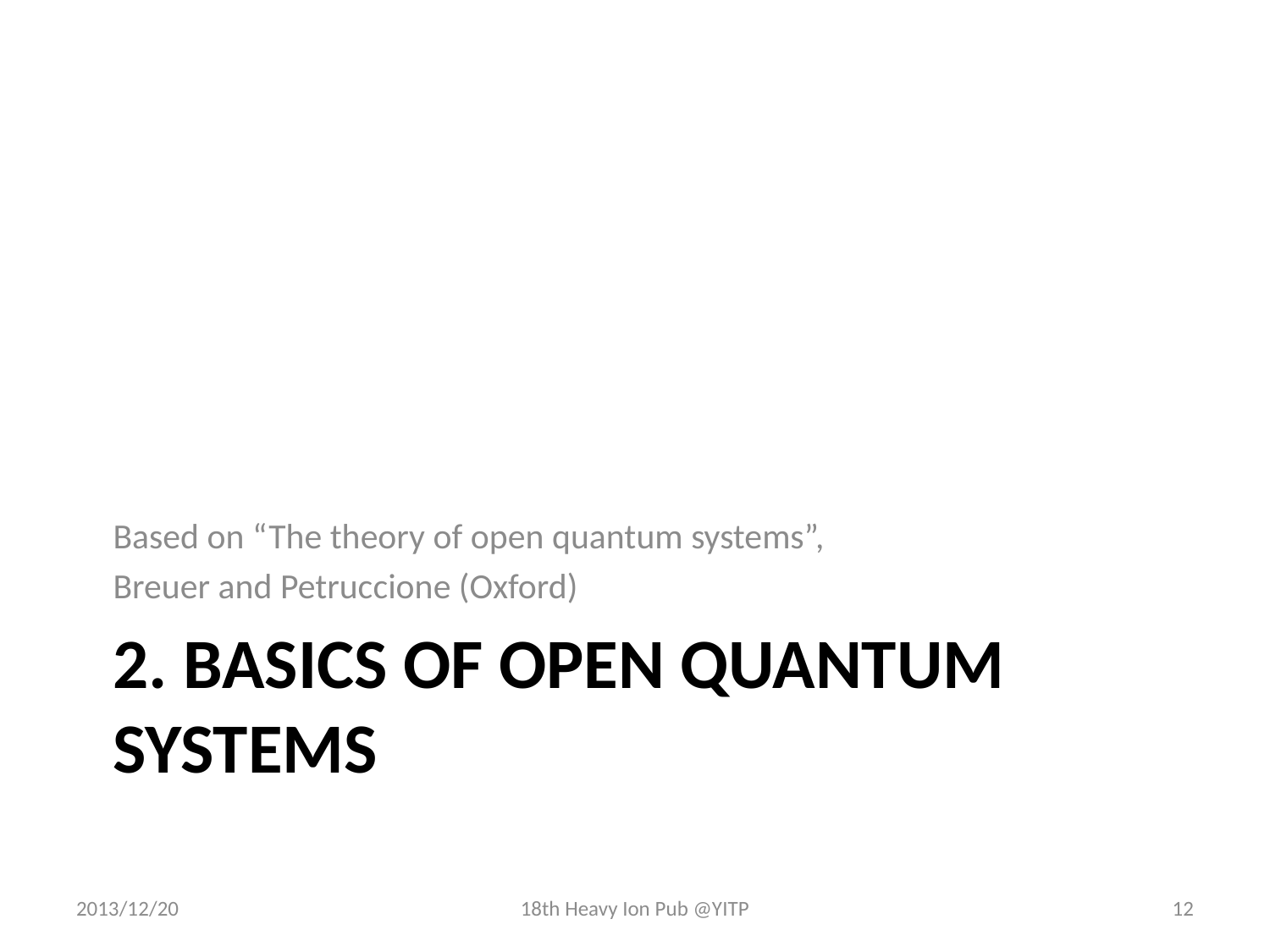

Based on “The theory of open quantum systems”,
Breuer and Petruccione (Oxford)
# 2. Basics of open quantum systems
2013/12/20
18th Heavy Ion Pub @YITP
12